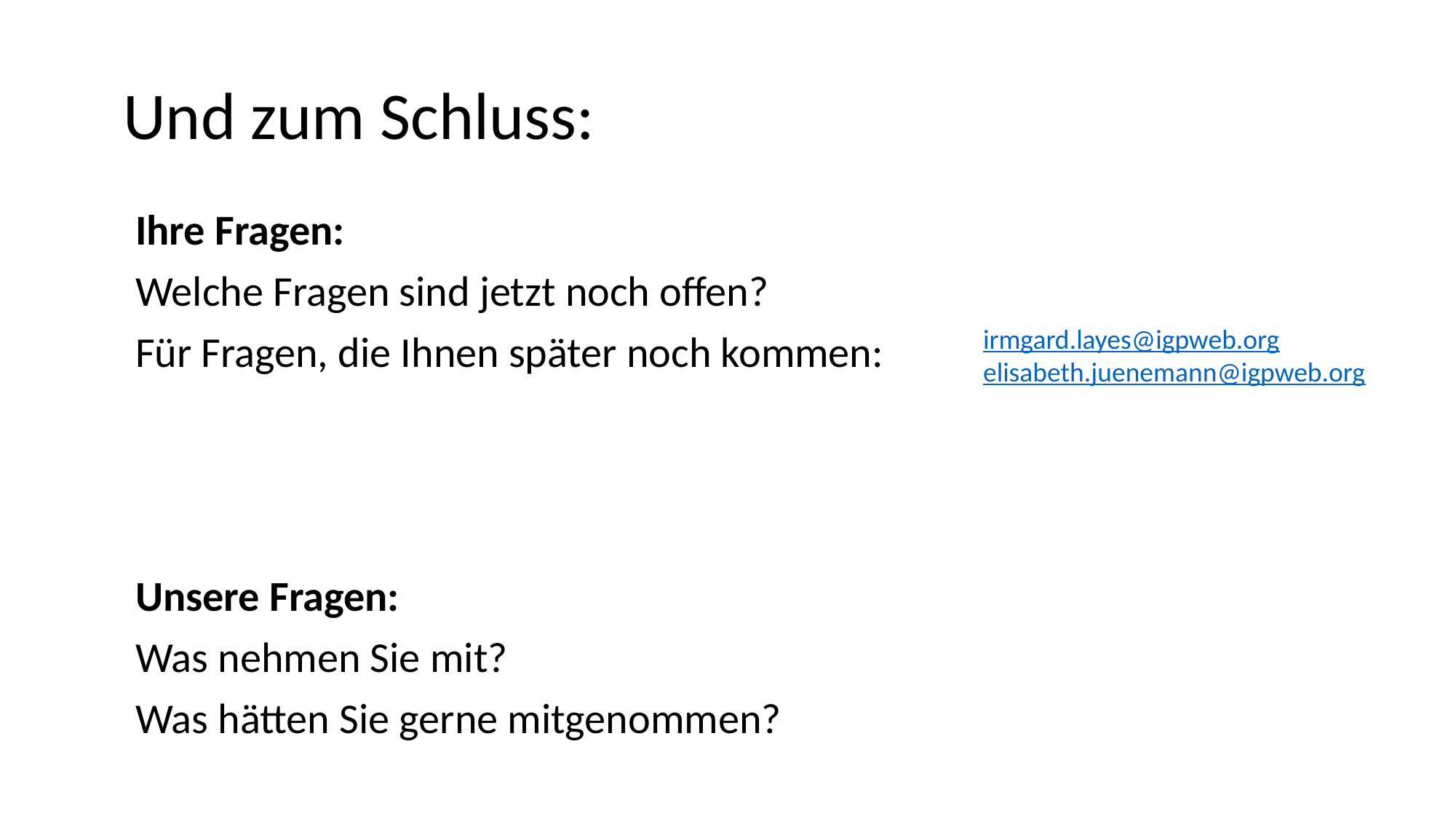

# Und zum Schluss:
Ihre Fragen:
Welche Fragen sind jetzt noch offen?
Für Fragen, die Ihnen später noch kommen:

Unsere Fragen:
Was nehmen Sie mit?
Was hätten Sie gerne mitgenommen?

irmgard.layes@igpweb.org
elisabeth.juenemann@igpweb.org